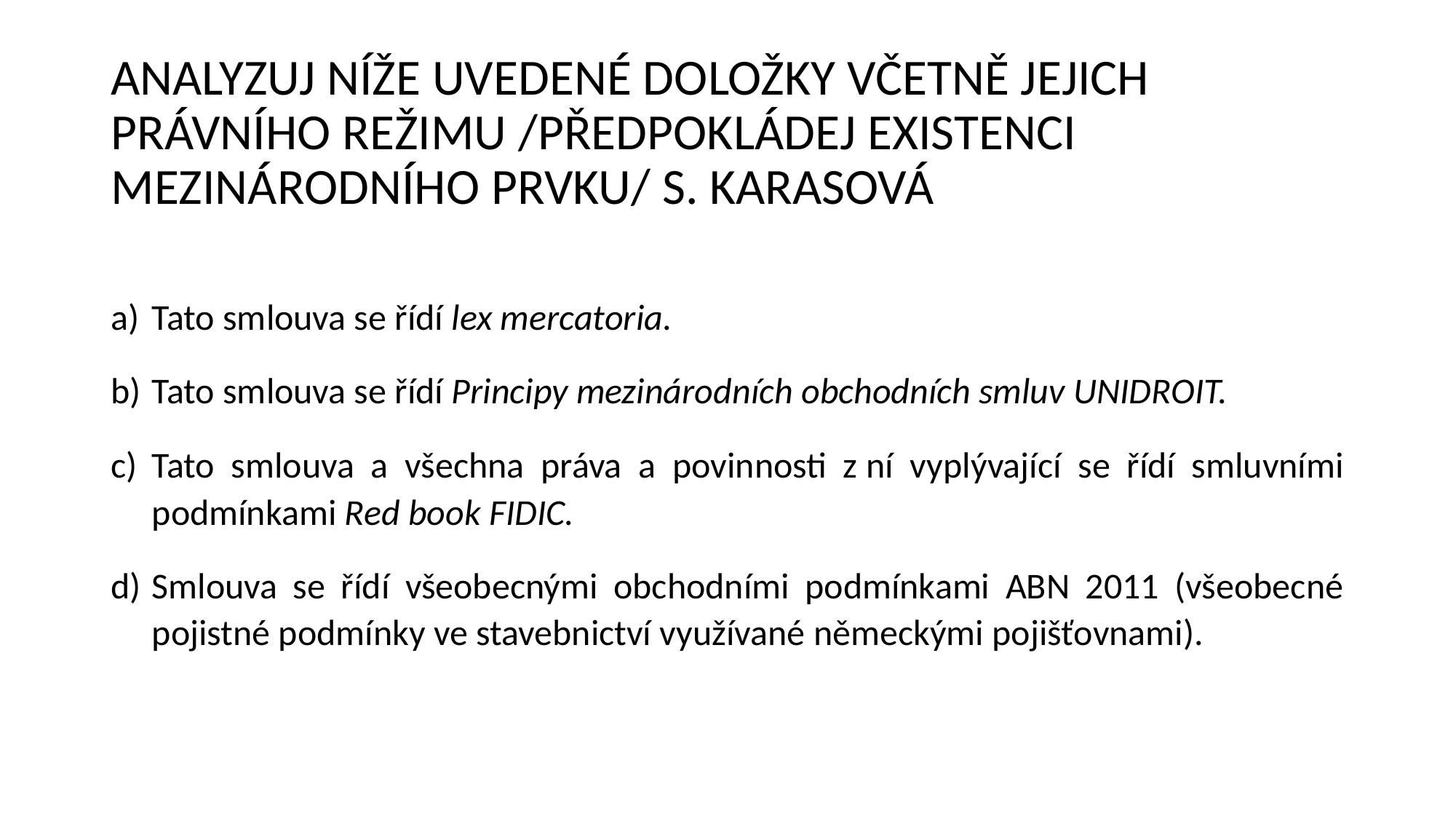

# ANALYZUJ NÍŽE UVEDENÉ DOLOŽKY VČETNĚ JEJICH PRÁVNÍHO REŽIMU /PŘEDPOKLÁDEJ EXISTENCI MEZINÁRODNÍHO PRVKU/ S. KARASOVÁ
Tato smlouva se řídí lex mercatoria.
Tato smlouva se řídí Principy mezinárodních obchodních smluv UNIDROIT.
Tato smlouva a všechna práva a povinnosti z ní vyplývající se řídí smluvními podmínkami Red book FIDIC.
Smlouva se řídí všeobecnými obchodními podmínkami ABN 2011 (všeobecné pojistné podmínky ve stavebnictví využívané německými pojišťovnami).